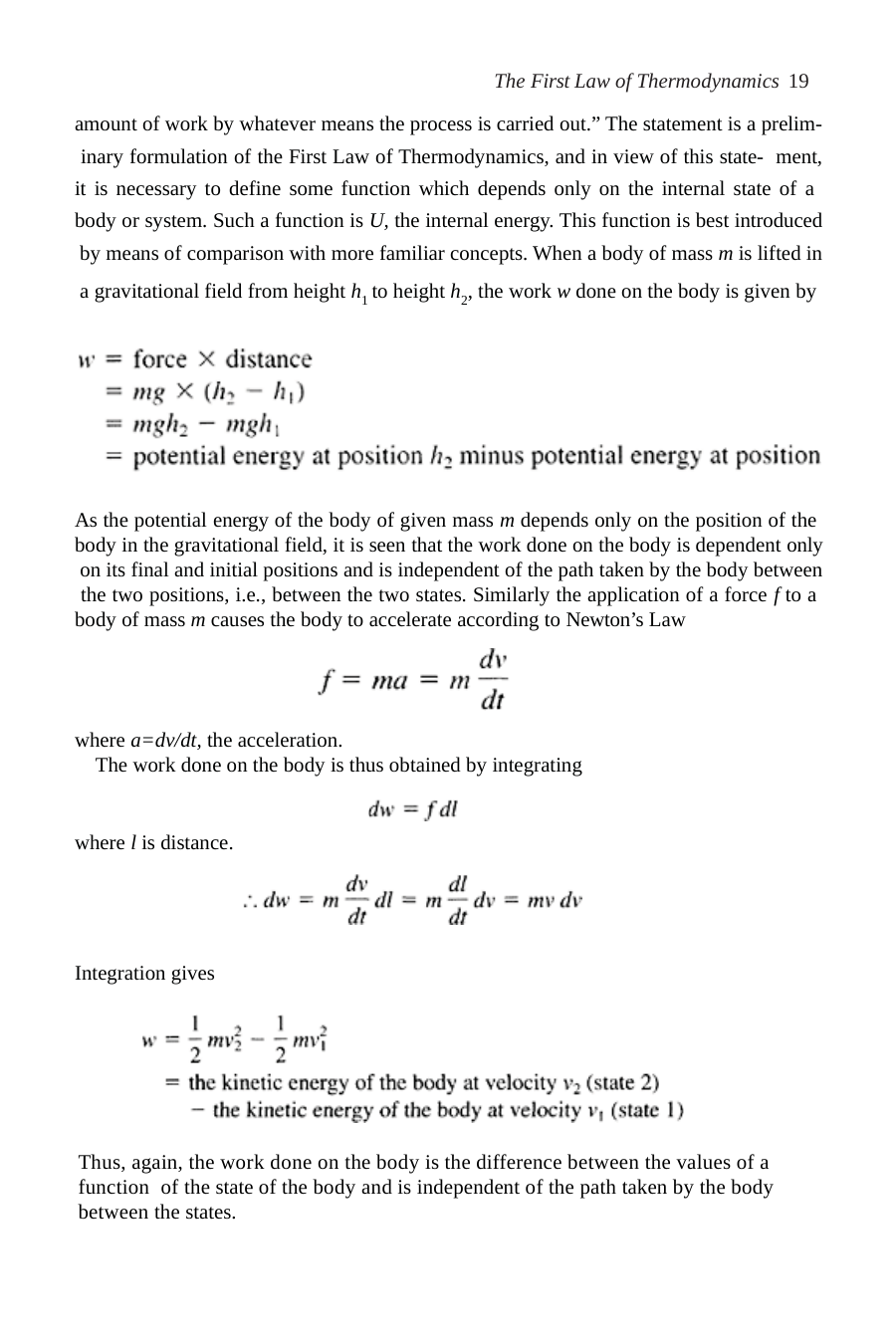

The First Law of Thermodynamics 19
amount of work by whatever means the process is carried out.” The statement is a prelim-  inary formulation of the First Law of Thermodynamics, and in view of this state-  ment, it is necessary to define some function which depends only on the internal state of a  body or system. Such a function is U, the internal energy. This function is best introduced  by means of comparison with more familiar concepts. When a body of mass m is lifted in  a gravitational field from height h1 to height h2, the work w done on the body is given by

As the potential energy of the body of given mass m depends only on the position of the  body in the gravitational field, it is seen that the work done on the body is dependent only  on its final and initial positions and is independent of the path taken by the body between  the two positions, i.e., between the two states. Similarly the application of a force f to a  body of mass m causes the body to accelerate according to Newton’s Law

where a=dv/dt, the acceleration.
The work done on the body is thus obtained by integrating

where l is distance.

Integration gives

Thus, again, the work done on the body is the difference between the values of a function  of the state of the body and is independent of the path taken by the body between the states.